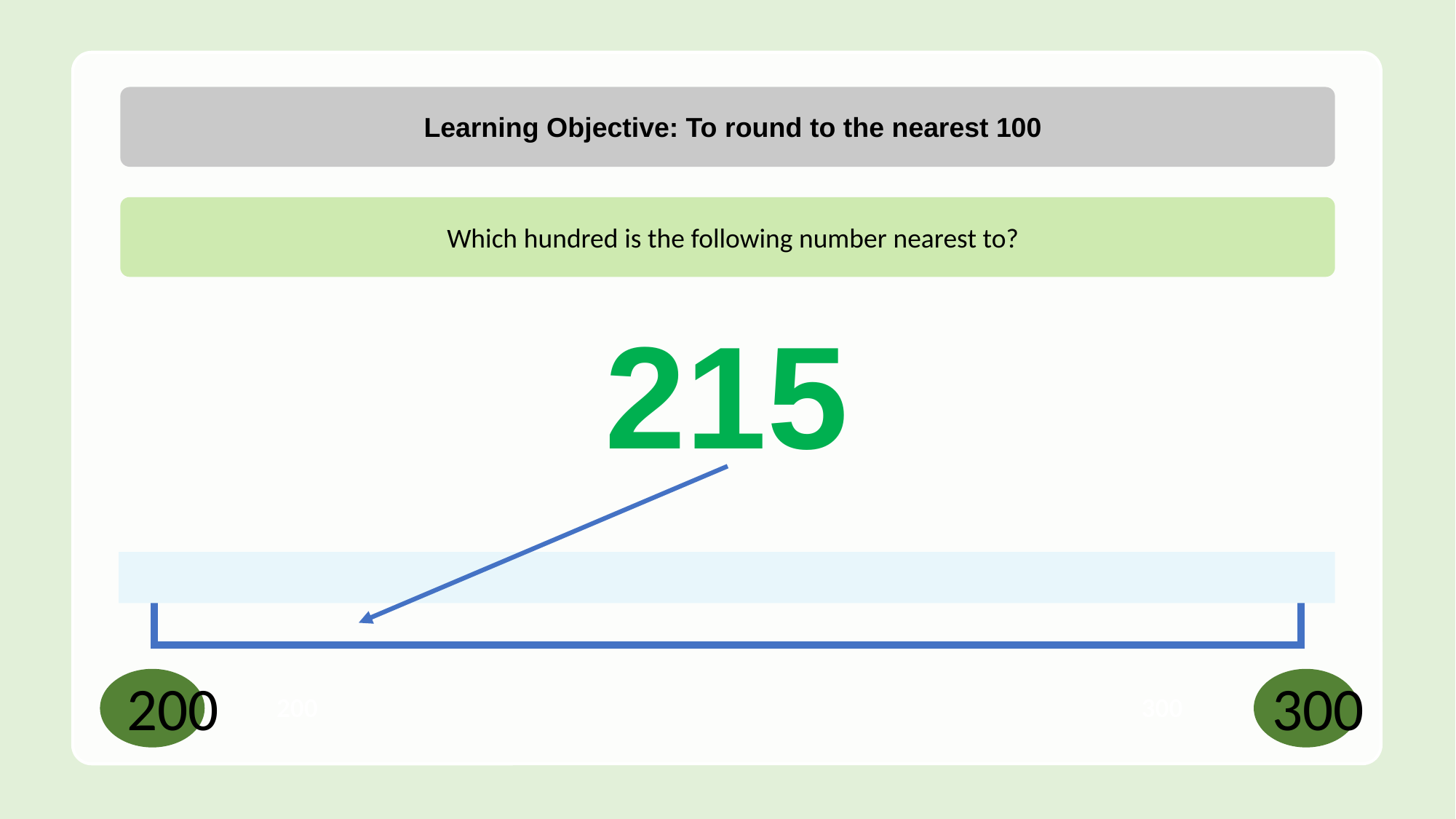

Learning Objective: To round to the nearest 100
Which hundred is the following number nearest to?
215
300
200
200
300